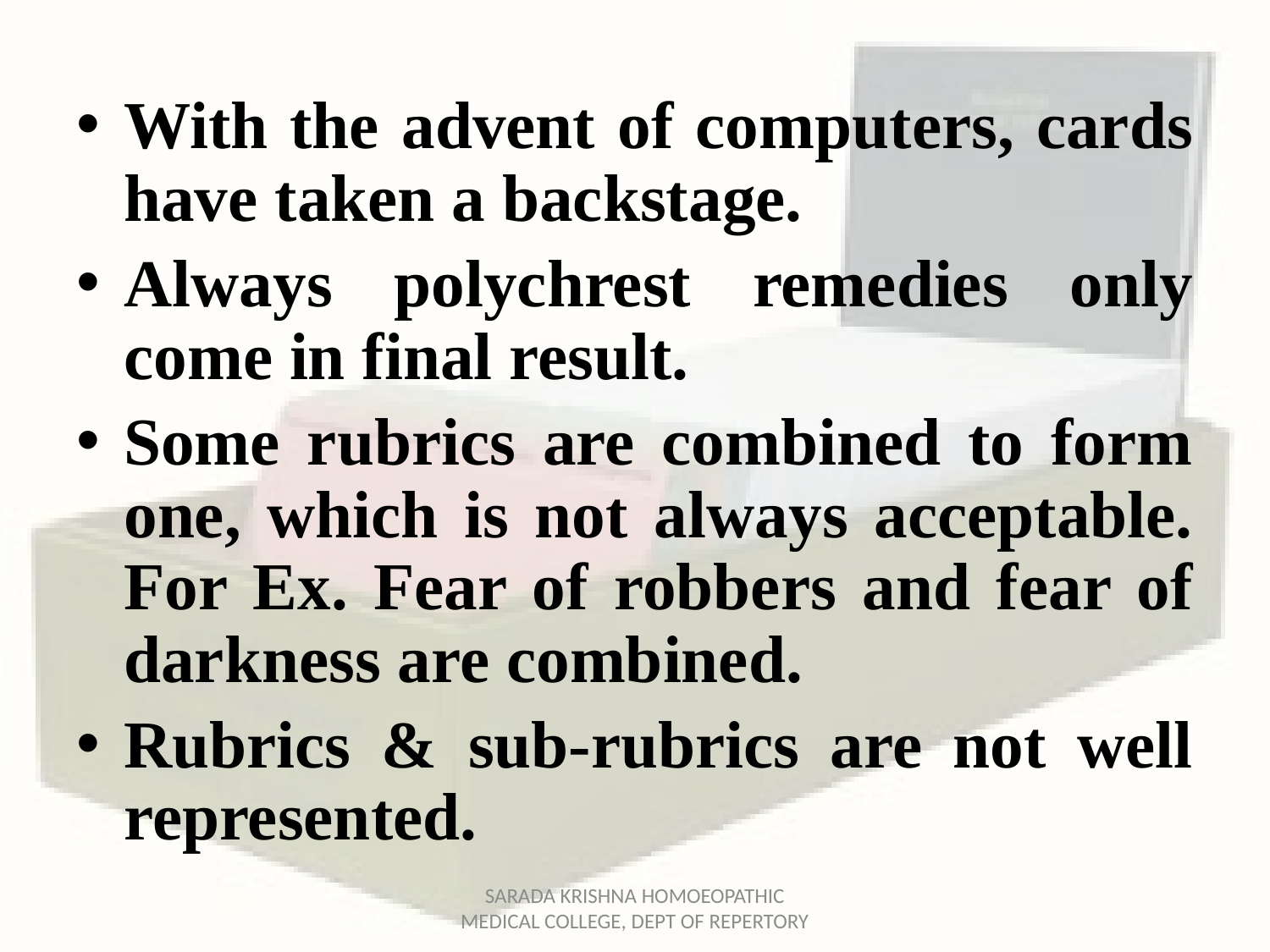

With the advent of computers, cards have taken a backstage.
Always polychrest remedies only come in final result.
Some rubrics are combined to form one, which is not always acceptable. For Ex. Fear of robbers and fear of darkness are combined.
Rubrics & sub-rubrics are not well represented.
SARADA KRISHNA HOMOEOPATHIC MEDICAL COLLEGE, DEPT OF REPERTORY